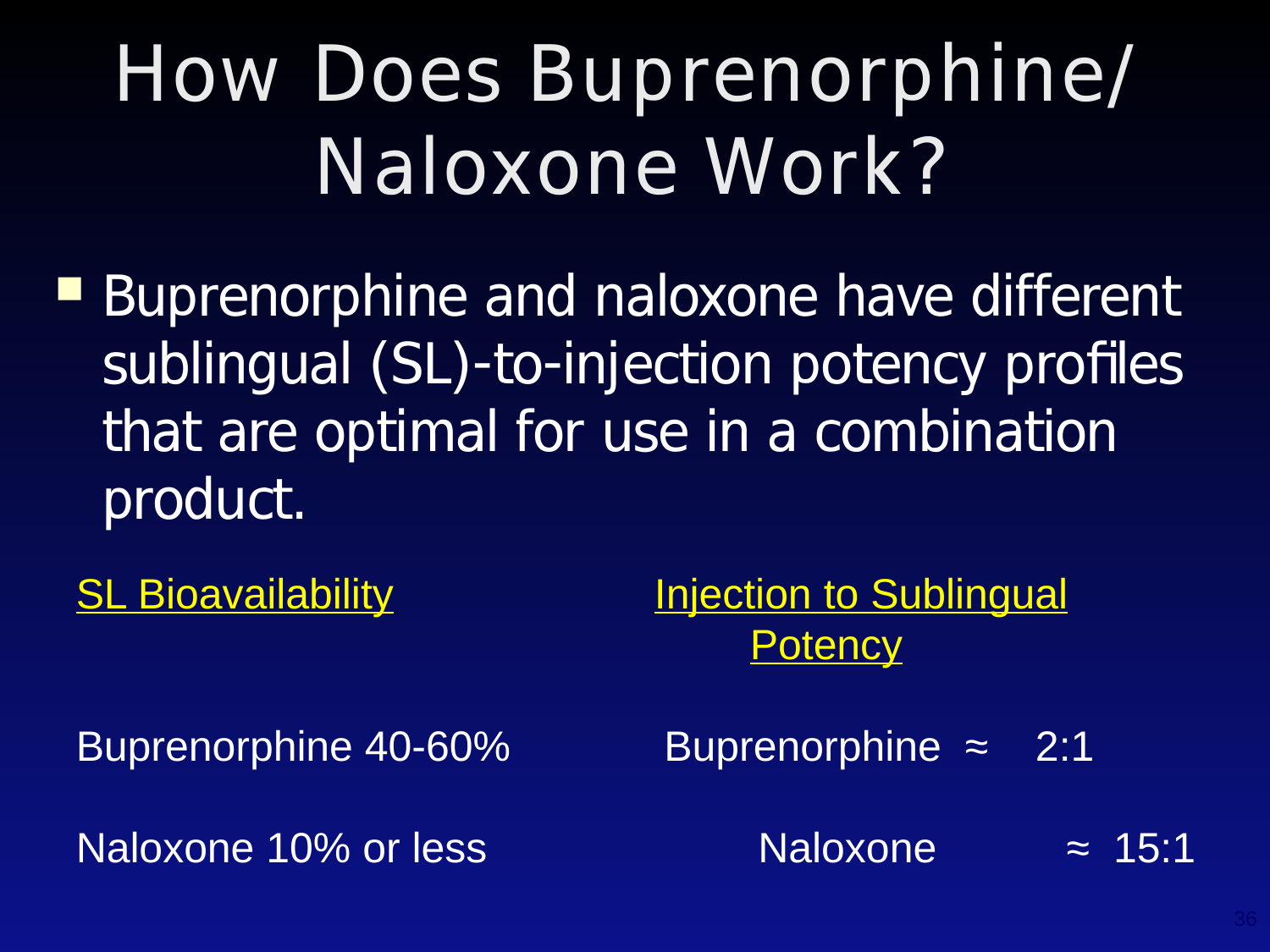

How Does Buprenorphine/ Naloxone Work?
Buprenorphine and naloxone have different sublingual (SL)-to-injection potency profiles that are optimal for use in a combination product.
SL Bioavailability                      Injection to Sublingual
				              Potency

Buprenorphine 40-60%             Buprenorphine  ≈    2:1

Naloxone 10% or less		    Naloxone           ≈  15:1
36